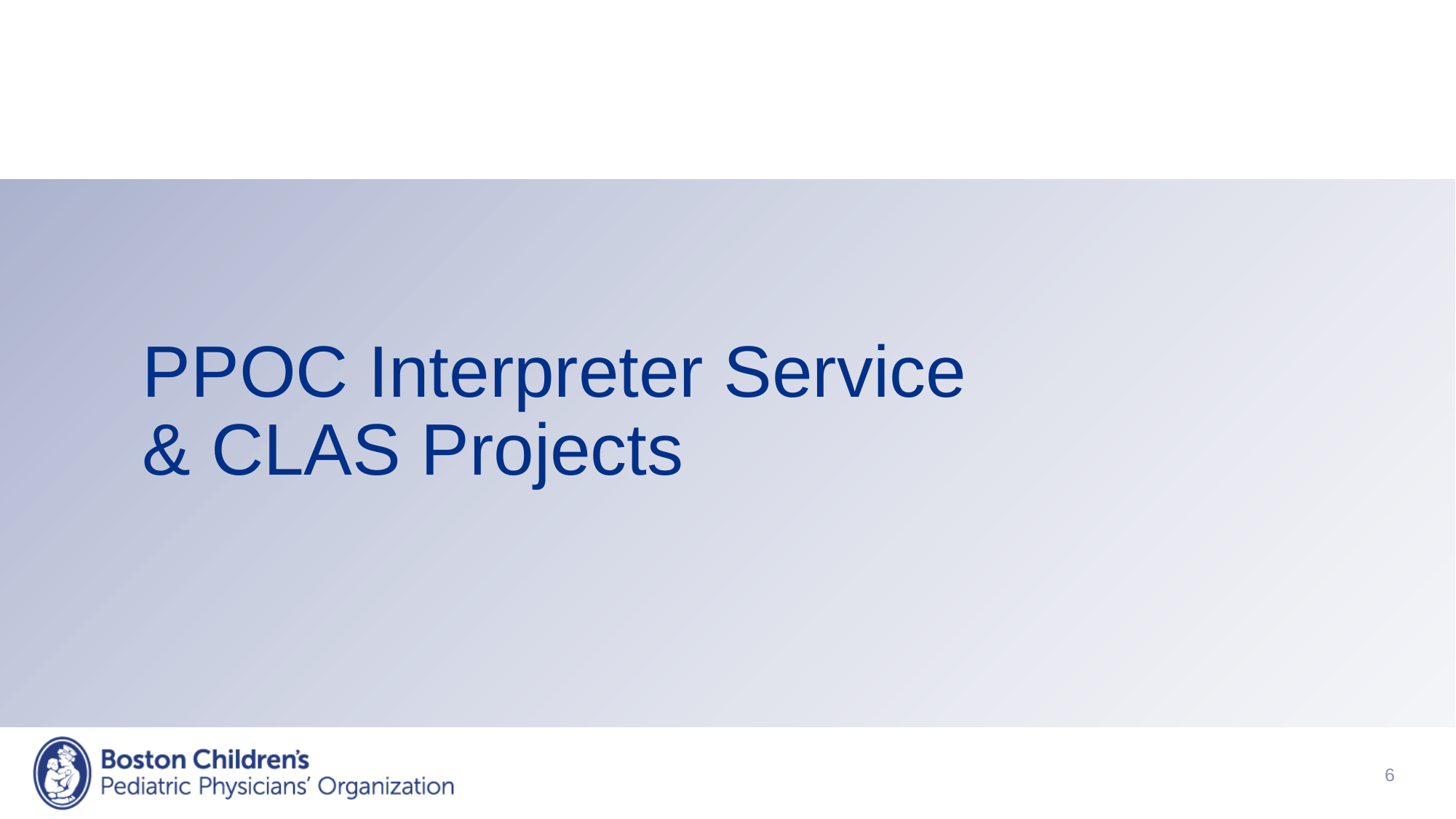

# PPOC Interpreter Service & CLAS Projects

6